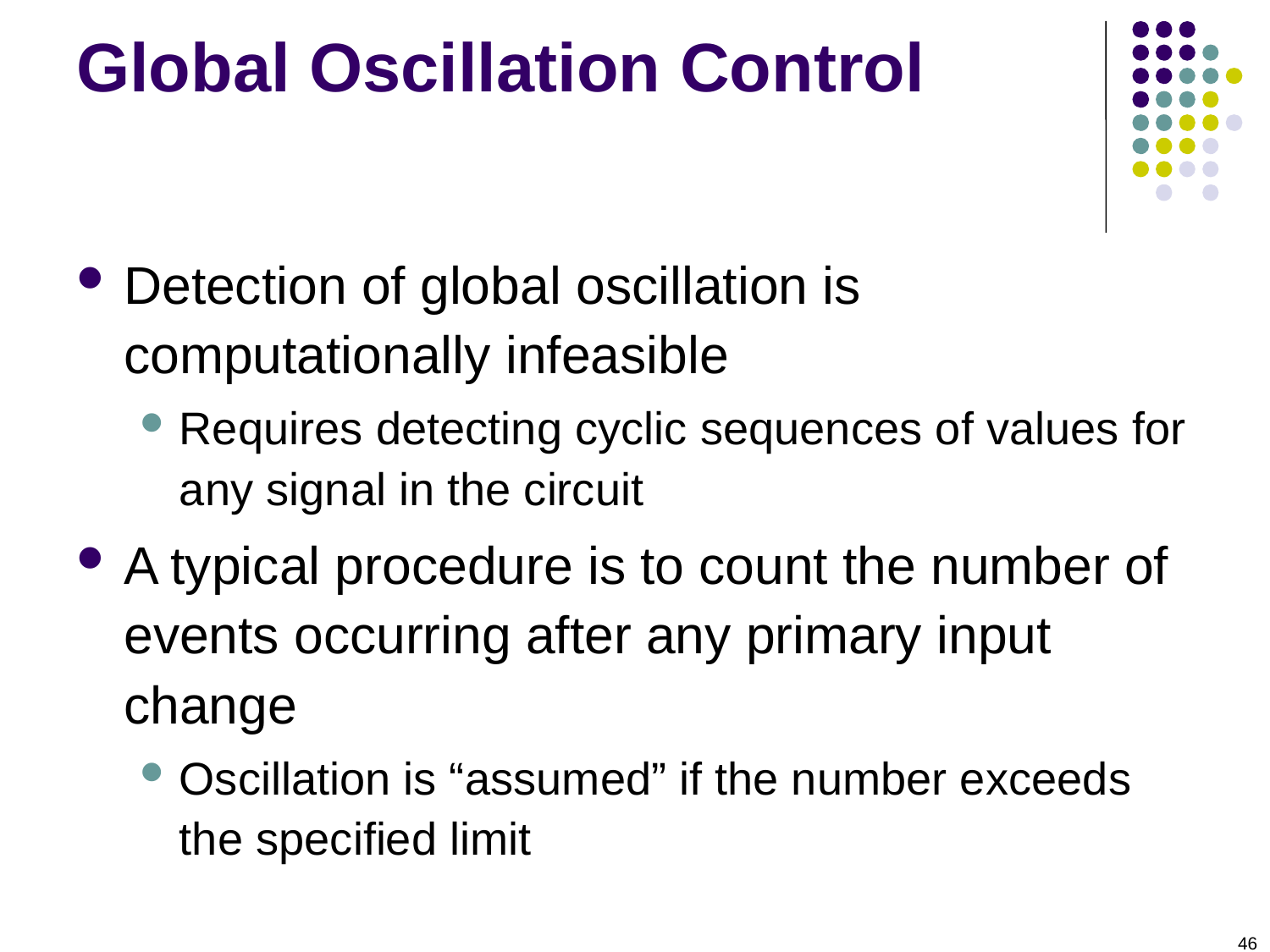

# Global Oscillation Control
Detection of global oscillation is computationally infeasible
Requires detecting cyclic sequences of values for any signal in the circuit
A typical procedure is to count the number of events occurring after any primary input change
Oscillation is “assumed” if the number exceeds the specified limit
46